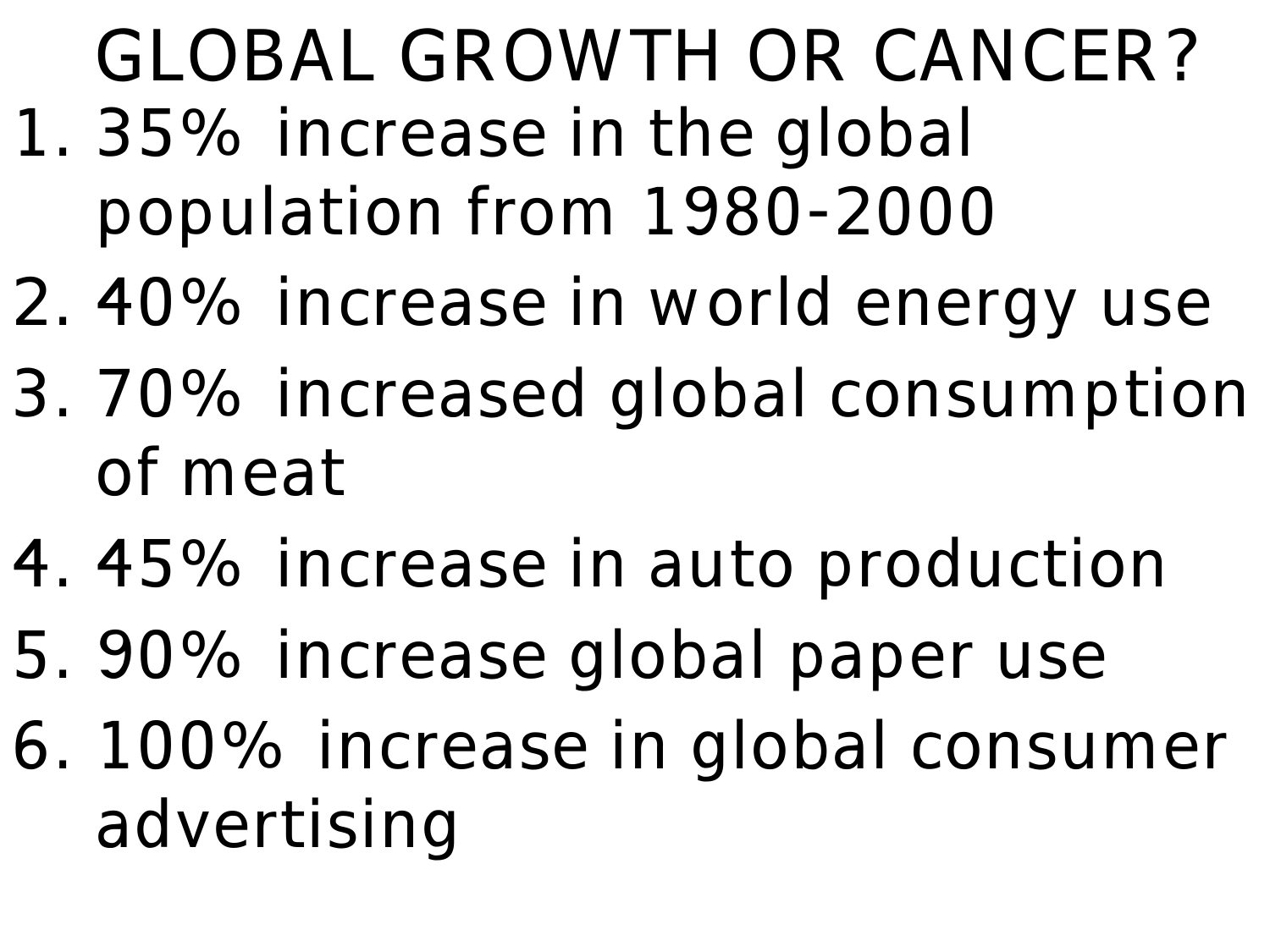

# GLOBAL GROWTH OR CANCER?
35% increase in the global population from 1980-2000
40% increase in world energy use
70% increased global consumption of meat
45% increase in auto production
90% increase global paper use
100% increase in global consumer advertising